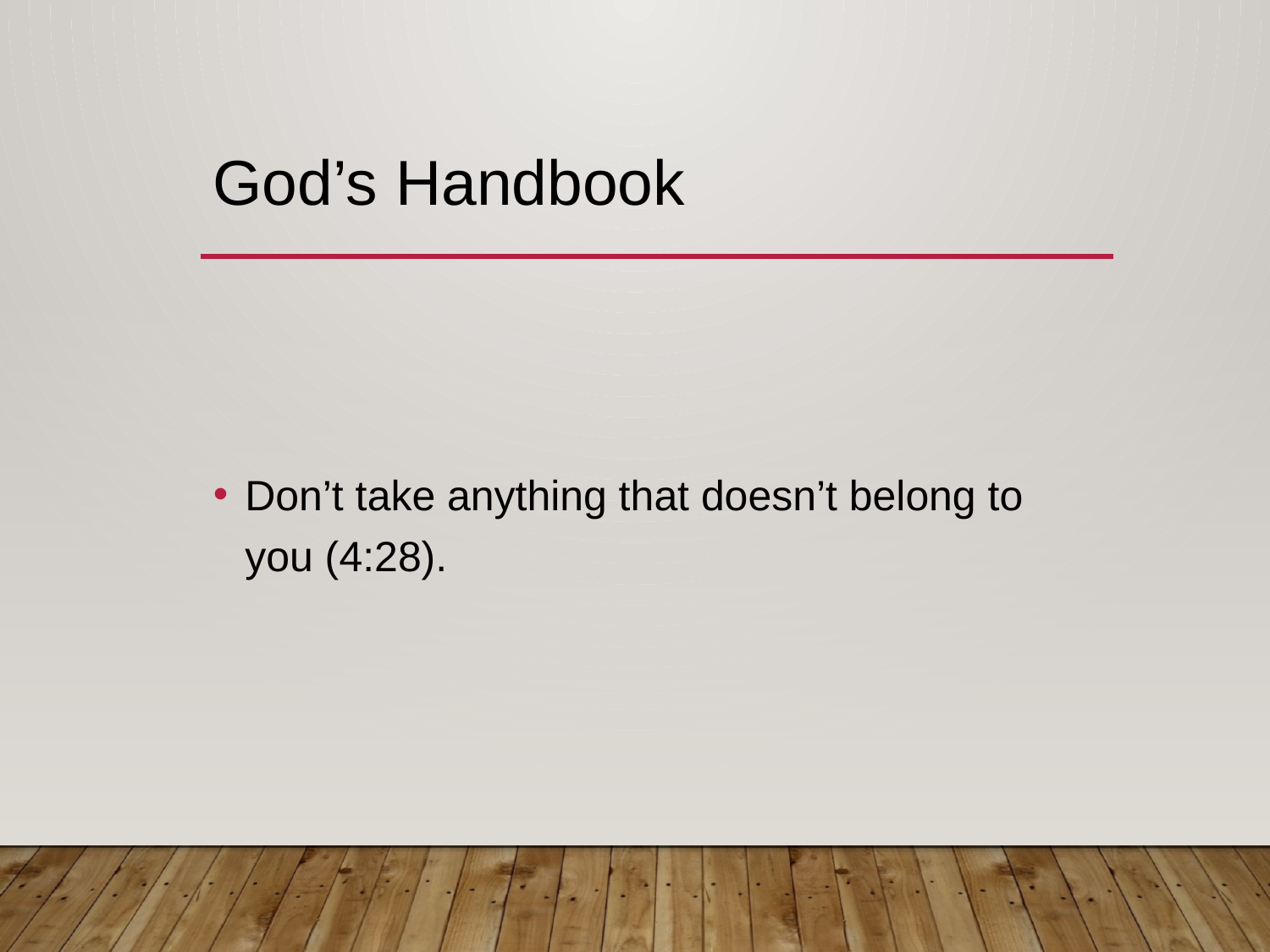

# God’s Handbook
Don’t take anything that doesn’t belong to you (4:28).